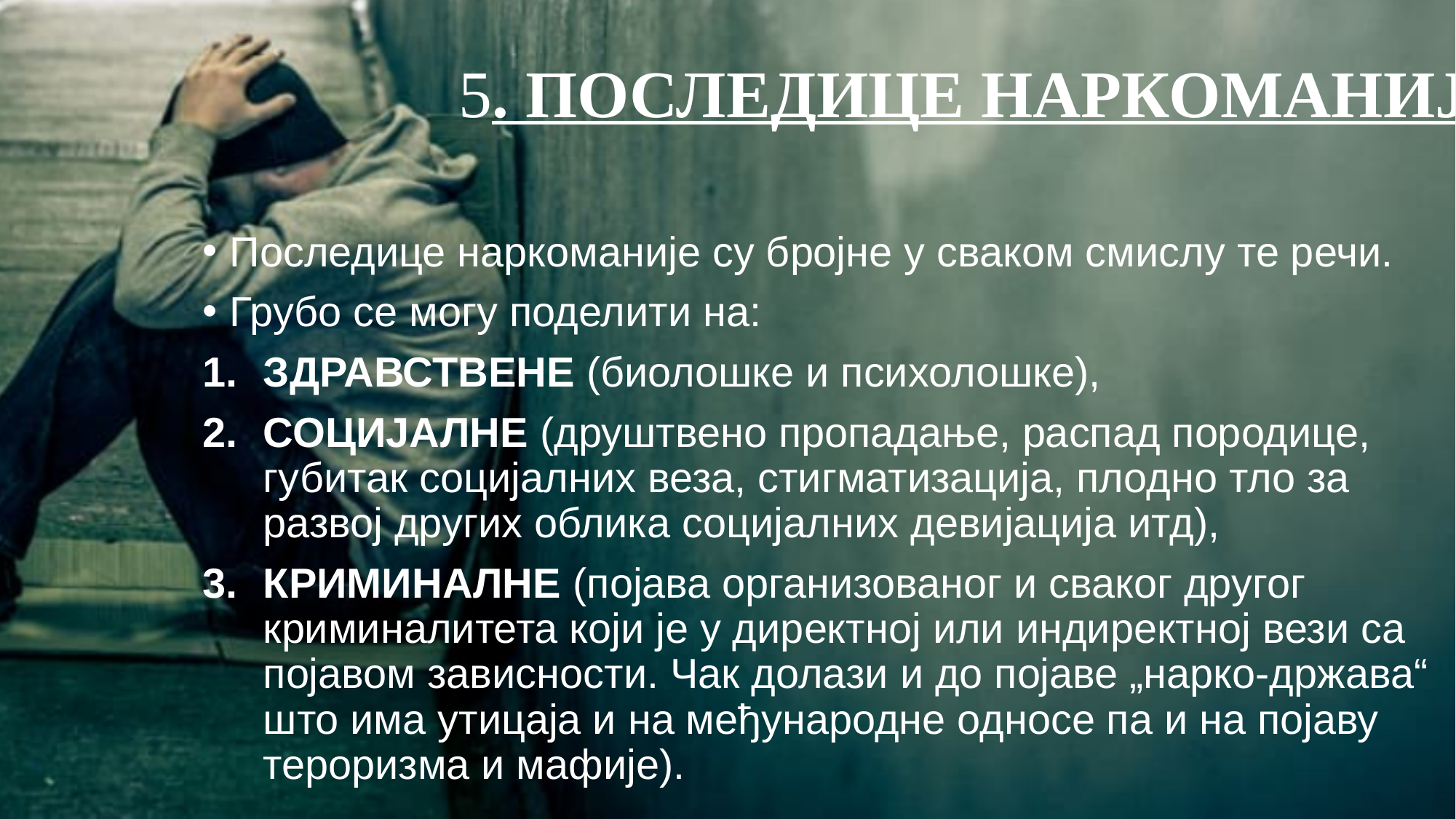

# 5. ПОСЛЕДИЦЕ НАРКОМАНИЈЕ
Последице наркоманије су бројне у сваком смислу те речи.
Грубо се могу поделити на:
ЗДРАВСТВЕНЕ (биолошке и психолошке),
СОЦИЈАЛНЕ (друштвено пропадање, распад породице, губитак социјалних веза, стигматизација, плодно тло за развој других облика социјалних девијација итд),
КРИМИНАЛНЕ (појава организованог и сваког другог криминалитета који је у директној или индиректној вези са појавом зависности. Чак долази и до појаве „нарко-држава“ што има утицаја и на међународне односе па и на појаву тероризма и мафије).